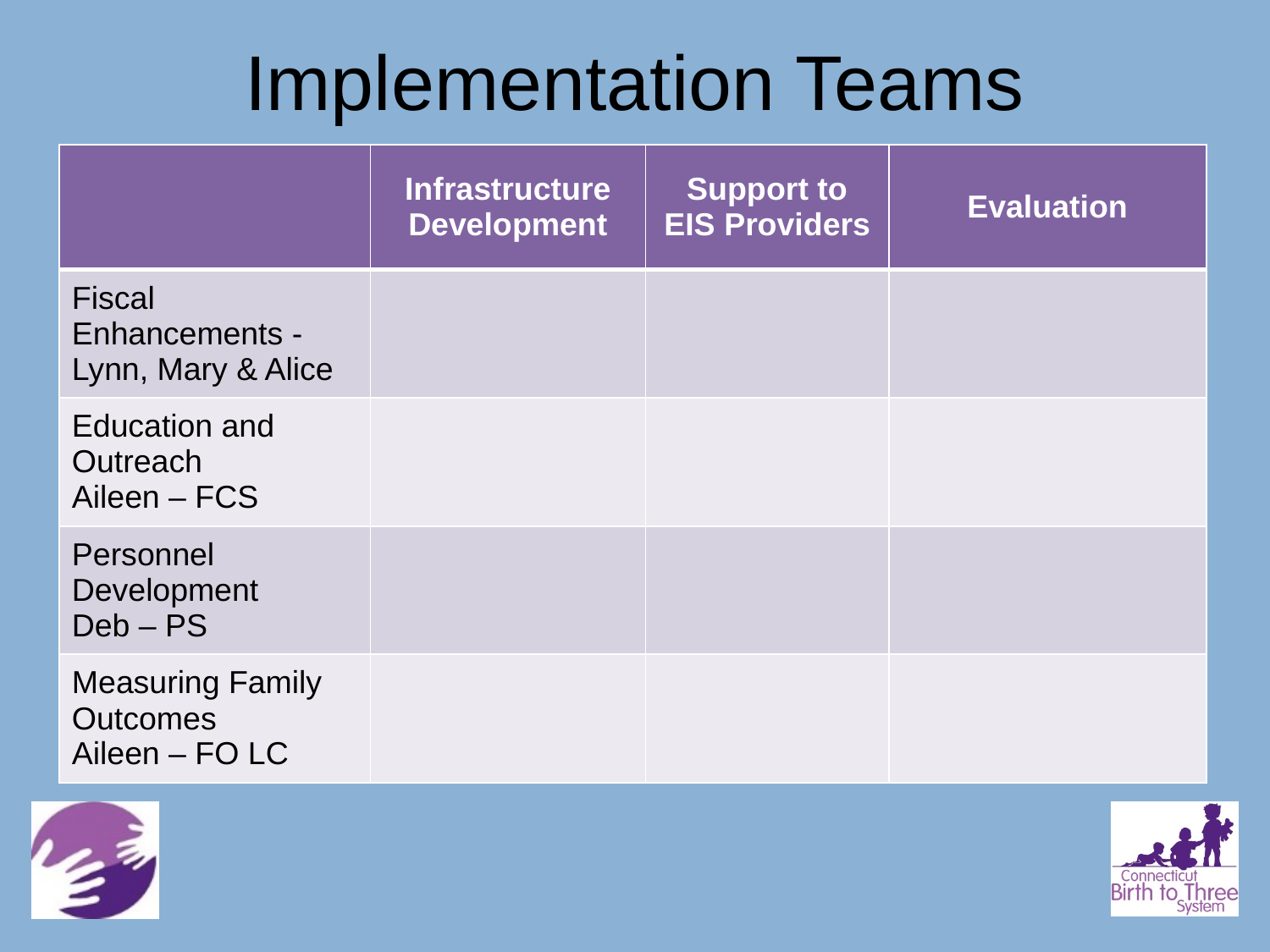

# Implementation Teams
|  | Infrastructure Development | Support to EIS Providers | Evaluation |
| --- | --- | --- | --- |
| Fiscal Enhancements - Lynn, Mary & Alice |  |  |  |
| Education and Outreach Aileen – FCS |  |  |  |
| Personnel Development Deb – PS |  |  |  |
| Measuring Family Outcomes Aileen – FO LC |  |  |  |